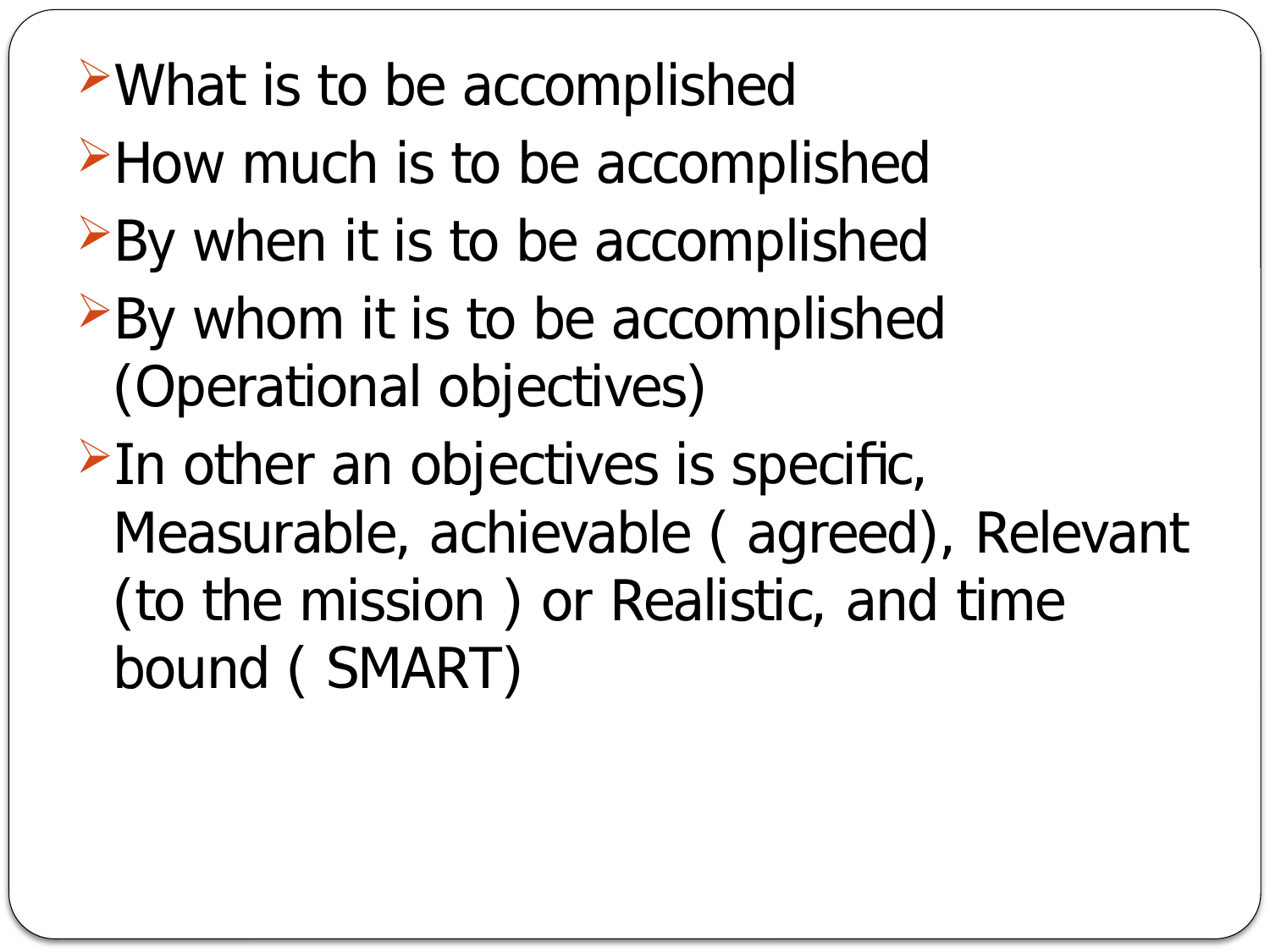

What is to be accomplished
How much is to be accomplished
By when it is to be accomplished
By whom it is to be accomplished (Operational objectives)
In other an objectives is specific, Measurable, achievable ( agreed), Relevant (to the mission ) or Realistic, and time bound ( SMART)